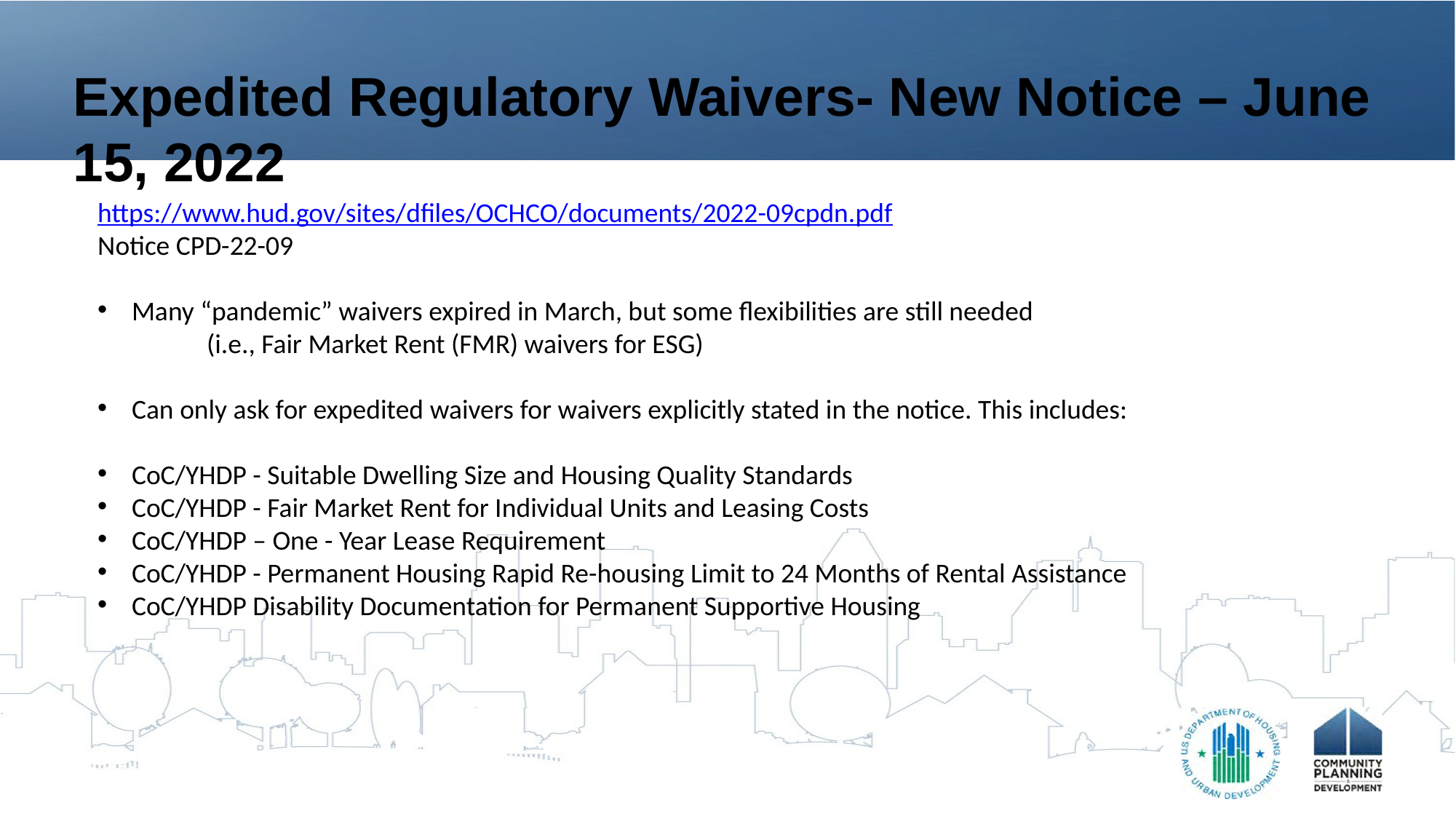

# Expedited Regulatory Waivers- New Notice – June 15, 2022
https://www.hud.gov/sites/dfiles/OCHCO/documents/2022-09cpdn.pdf
Notice CPD-22-09

Many “pandemic” waivers expired in March, but some flexibilities are still needed
	(i.e., Fair Market Rent (FMR) waivers for ESG)

Can only ask for expedited waivers for waivers explicitly stated in the notice. This includes:

CoC/YHDP - Suitable Dwelling Size and Housing Quality Standards
CoC/YHDP - Fair Market Rent for Individual Units and Leasing Costs
CoC/YHDP – One - Year Lease Requirement
CoC/YHDP - Permanent Housing Rapid Re-housing Limit to 24 Months of Rental Assistance
CoC/YHDP Disability Documentation for Permanent Supportive Housing